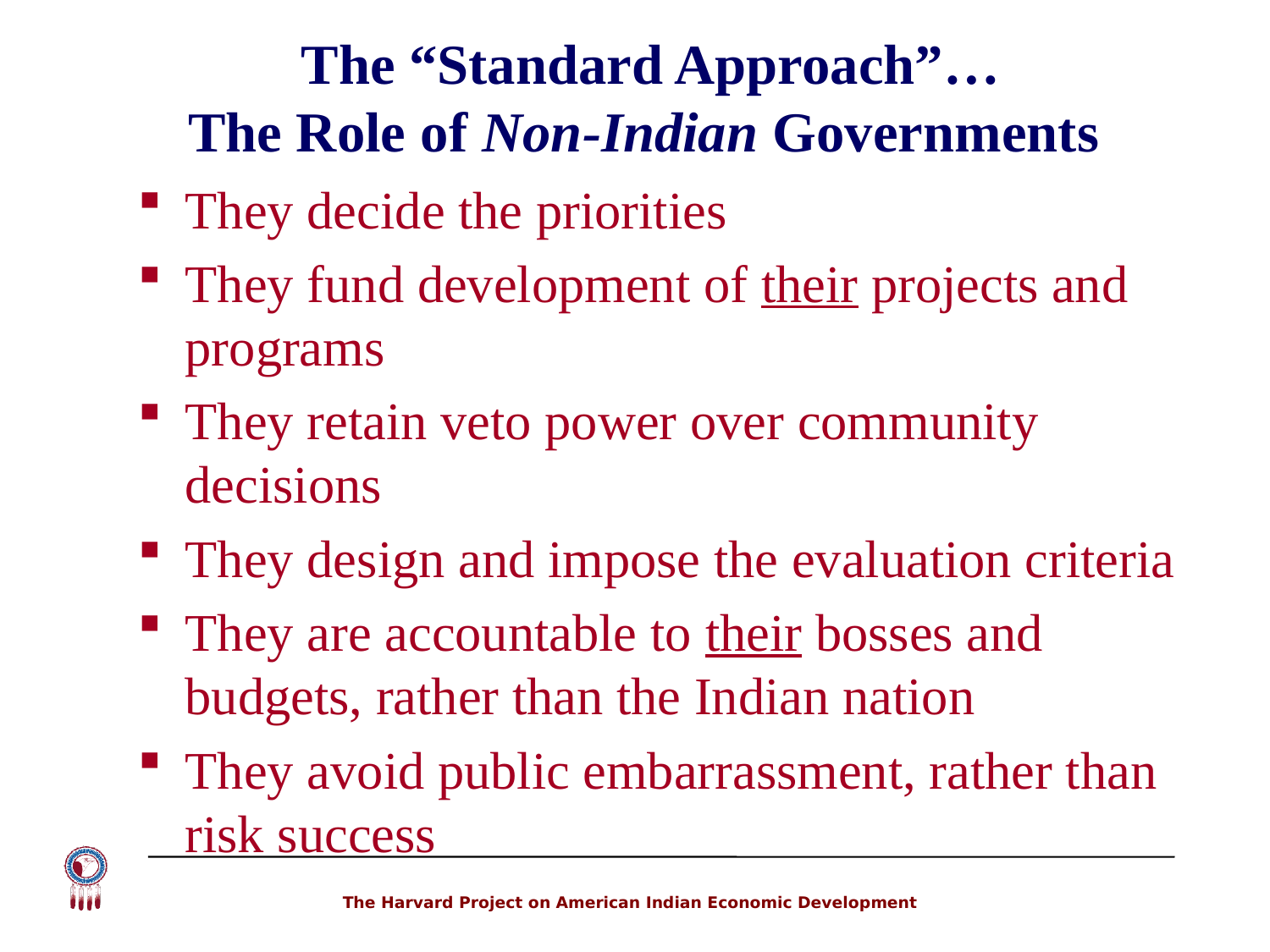

# The “Standard Approach”… The Role of Non-Indian Governments
They decide the priorities
They fund development of their projects and programs
They retain veto power over community decisions
They design and impose the evaluation criteria
They are accountable to their bosses and budgets, rather than the Indian nation
They avoid public embarrassment, rather than risk success